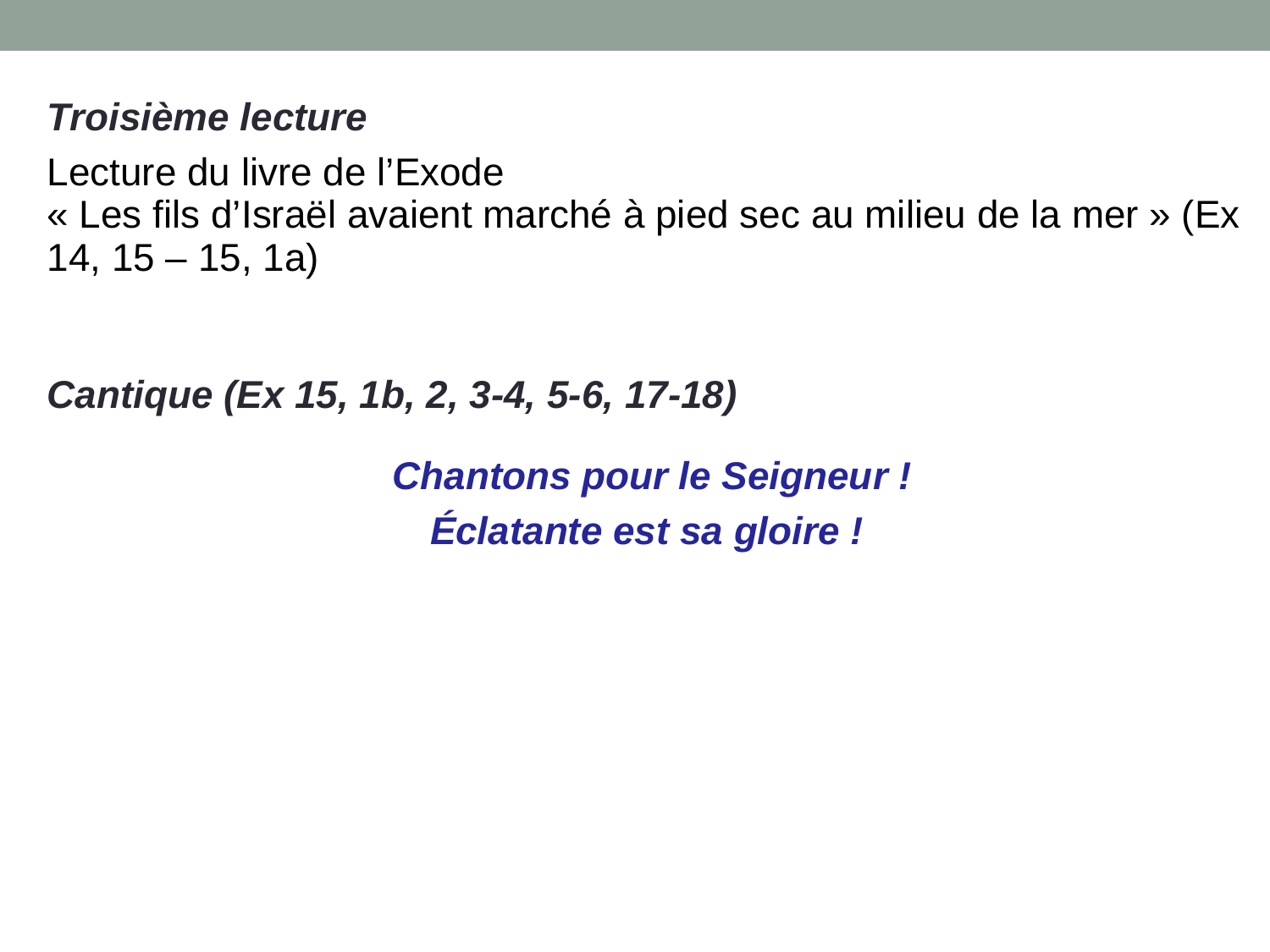

Troisième lecture
Lecture du livre de l’Exode
« Les fils d’Israël avaient marché à pied sec au milieu de la mer » (Ex 14, 15 – 15, 1a)

Cantique (Ex 15, 1b, 2, 3-4, 5-6, 17-18)
Chantons pour le Seigneur !
Éclatante est sa gloire !